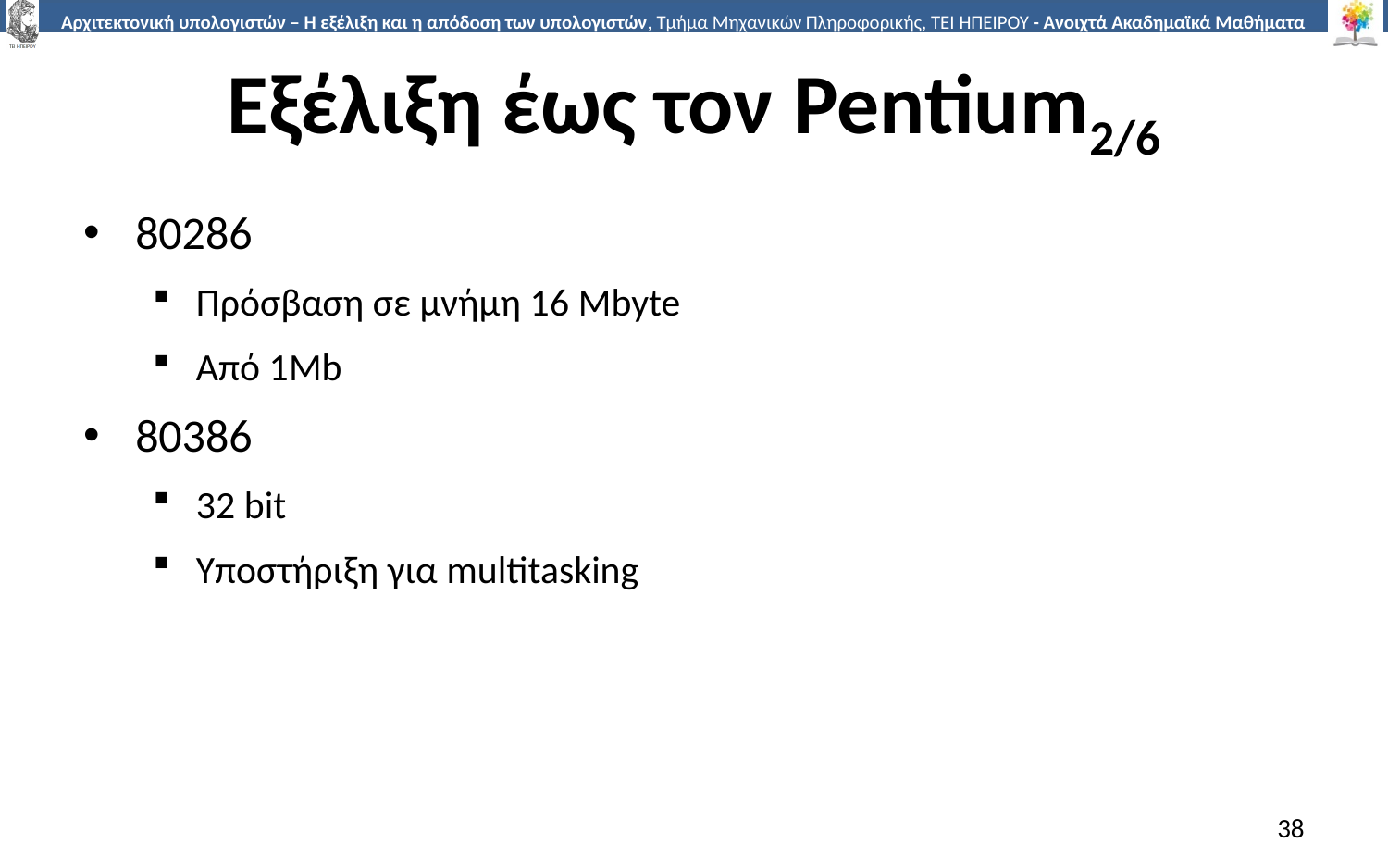

# Εξέλιξη έως τον Pentium2/6
80286
Πρόσβαση σε μνήμη 16 Mbyte
Από 1Mb
80386
32 bit
Υποστήριξη για multitasking
38